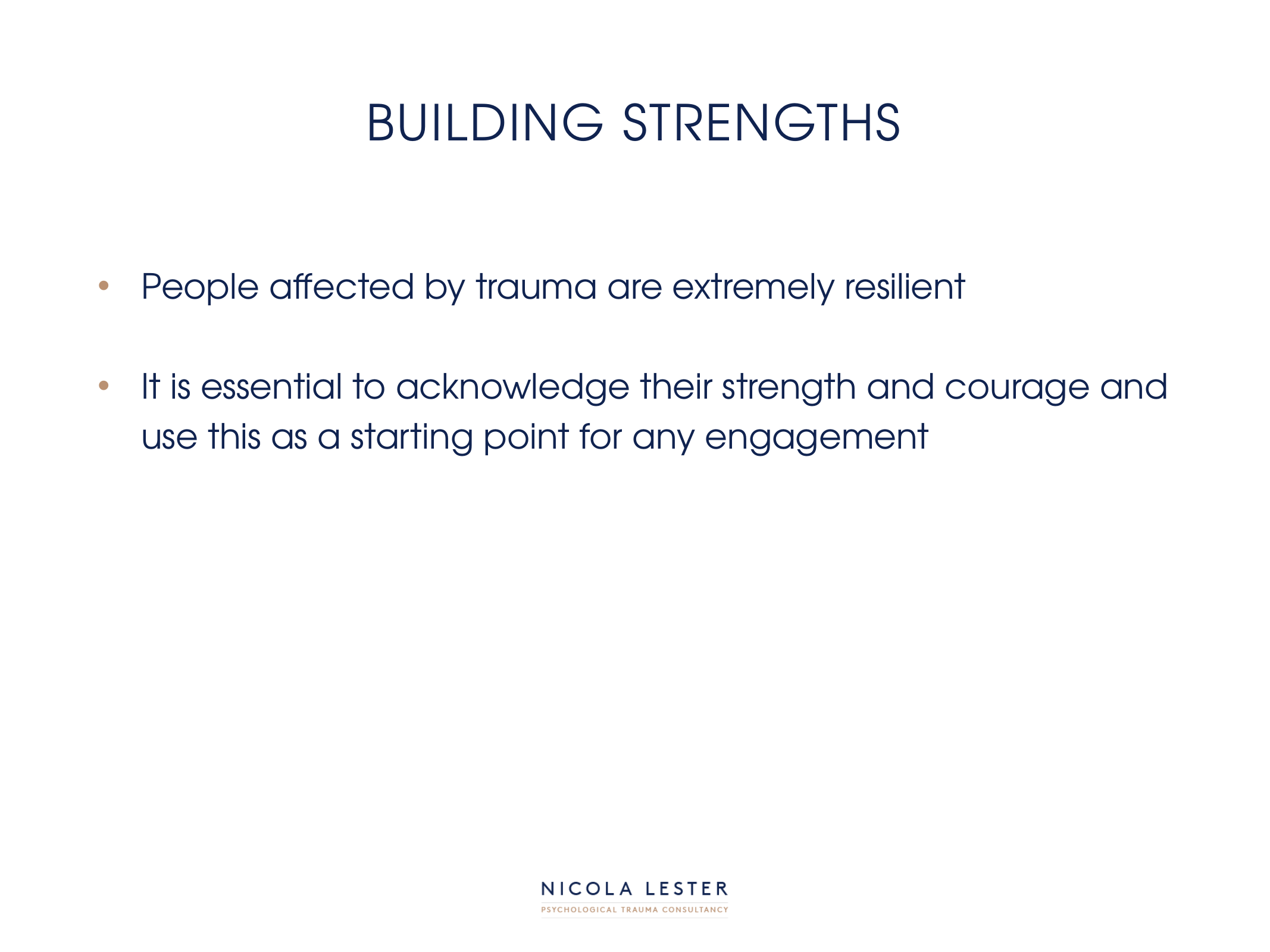

# Building strengths

People affected by trauma are extremely resilient

It is essential to acknowledge their strength and courage and use this as a starting point for any engagement